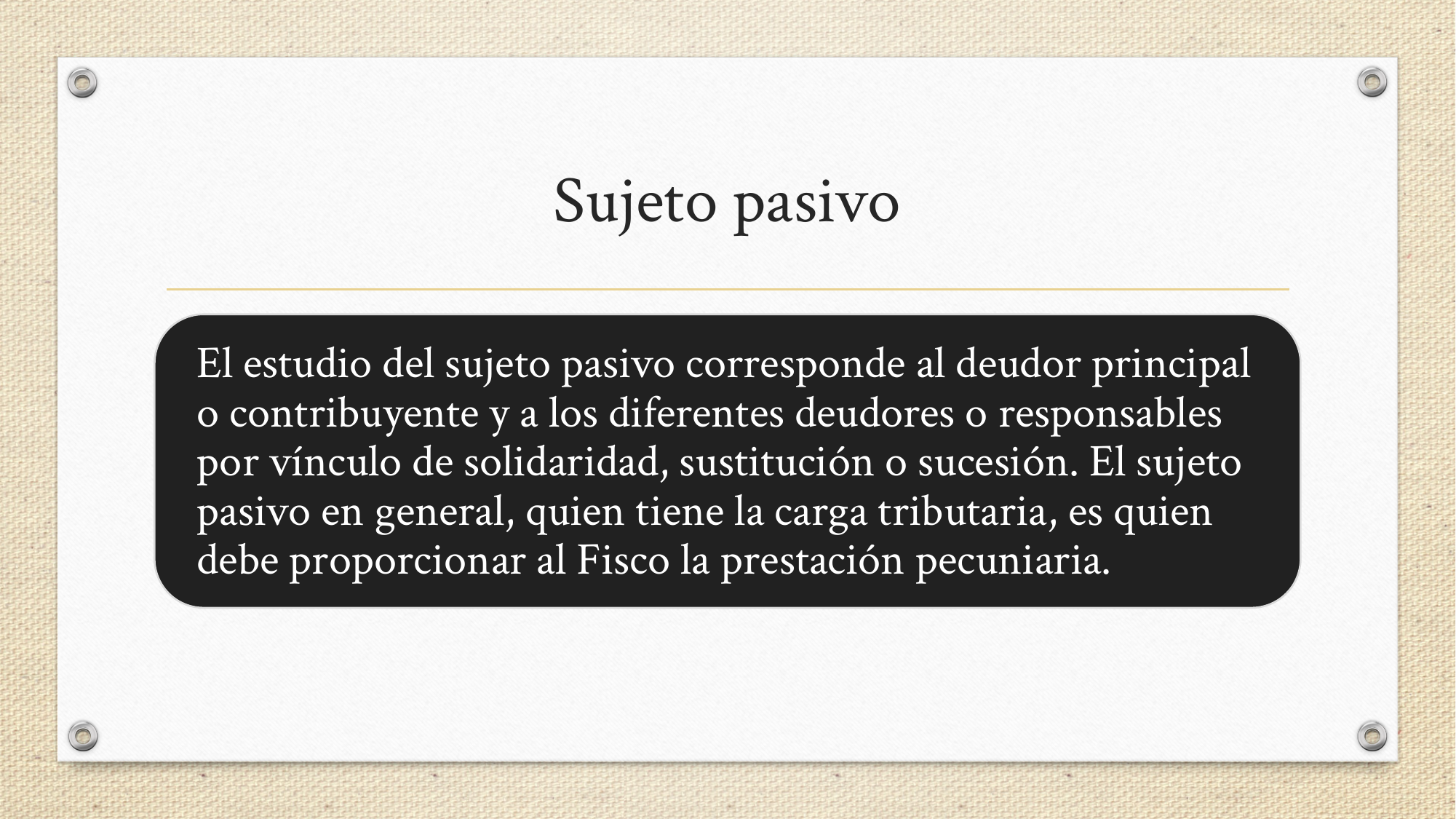

# Sujeto pasivo
El estudio del sujeto pasivo corresponde al deudor principal o contribuyente y a los diferentes deudores o responsables por vínculo de solidaridad, sustitución o sucesión. El sujeto pasivo en general, quien tiene la carga tributaria, es quien debe proporcionar al Fisco la prestación pecuniaria.